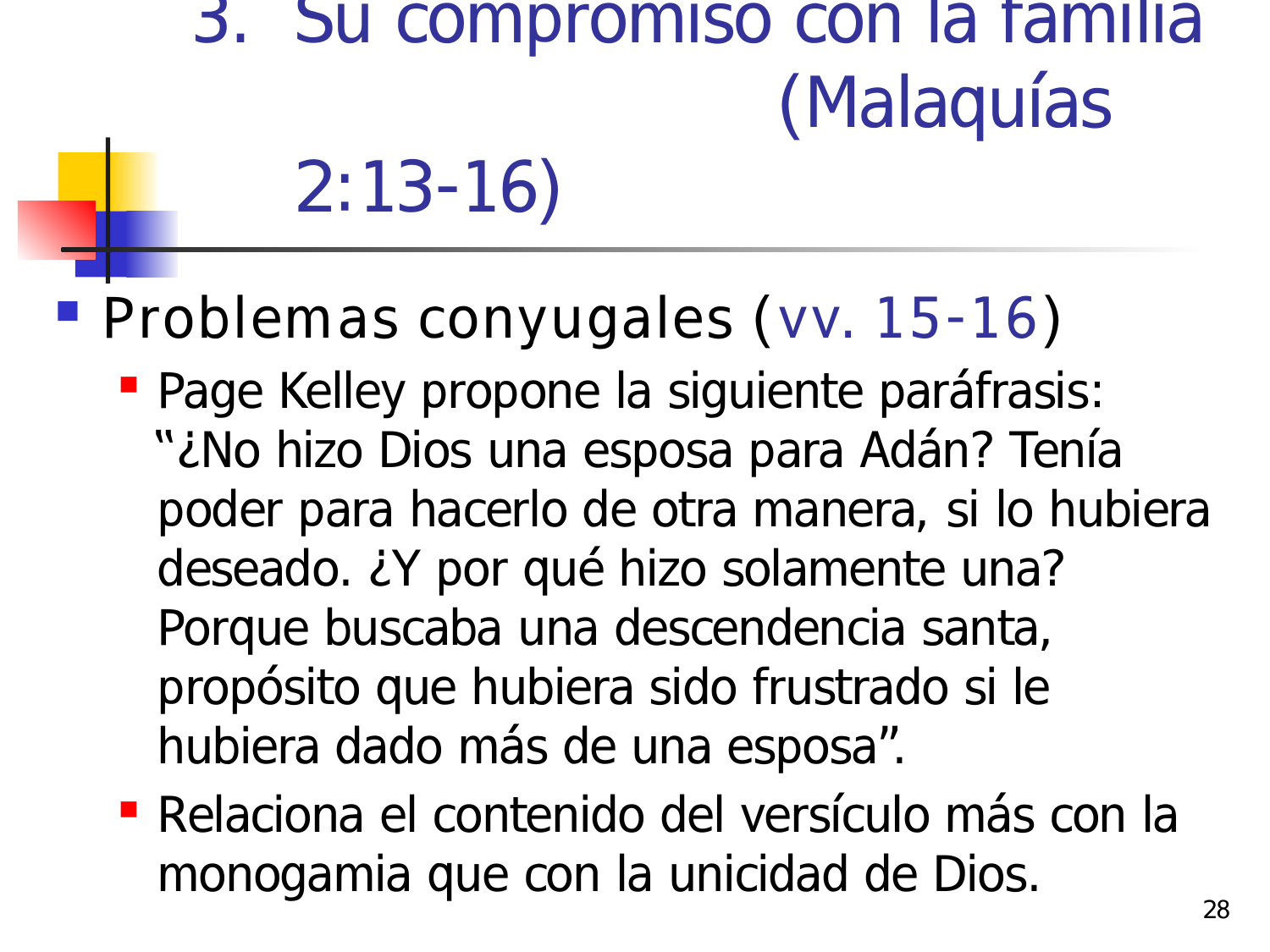

# Su compromiso con la familia                        (Malaquías 2:13-16)
Problemas conyugales (vv. 15-16)
Page Kelley propone la siguiente paráfrasis: “¿No hizo Dios una esposa para Adán? Tenía poder para hacerlo de otra manera, si lo hubiera deseado. ¿Y por qué hizo solamente una? Porque buscaba una descendencia santa, propósito que hubiera sido frustrado si le hubiera dado más de una esposa”.
Relaciona el contenido del versículo más con la monogamia que con la unicidad de Dios.
28